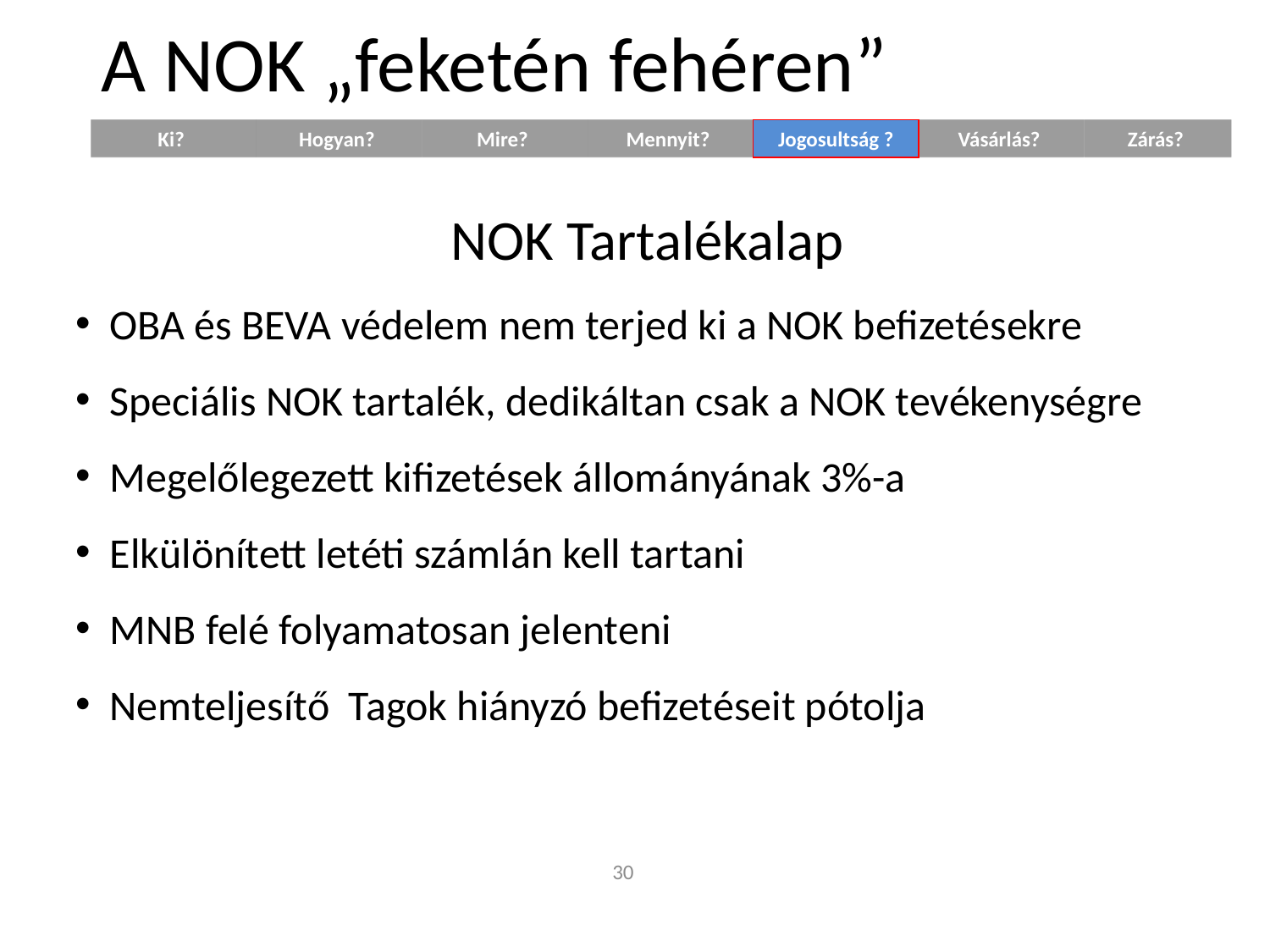

# A NOK „feketén fehéren”

Ki?
Hogyan?
Mire?
Mennyit?
Jogosultság?
Jogosultság ?
Vásárlás?
Zárás?

NOK Tartalékalap
  OBA és BEVA védelem nem terjed ki a NOK befizetésekre
  Speciális NOK tartalék, dedikáltan csak a NOK tevékenységre
  Megelőlegezett kifizetések állományának 3%-a
  Elkülönített letéti számlán kell tartani
  MNB felé folyamatosan jelenteni
  Nemteljesítő  Tagok hiányzó befizetéseit pótolja
30